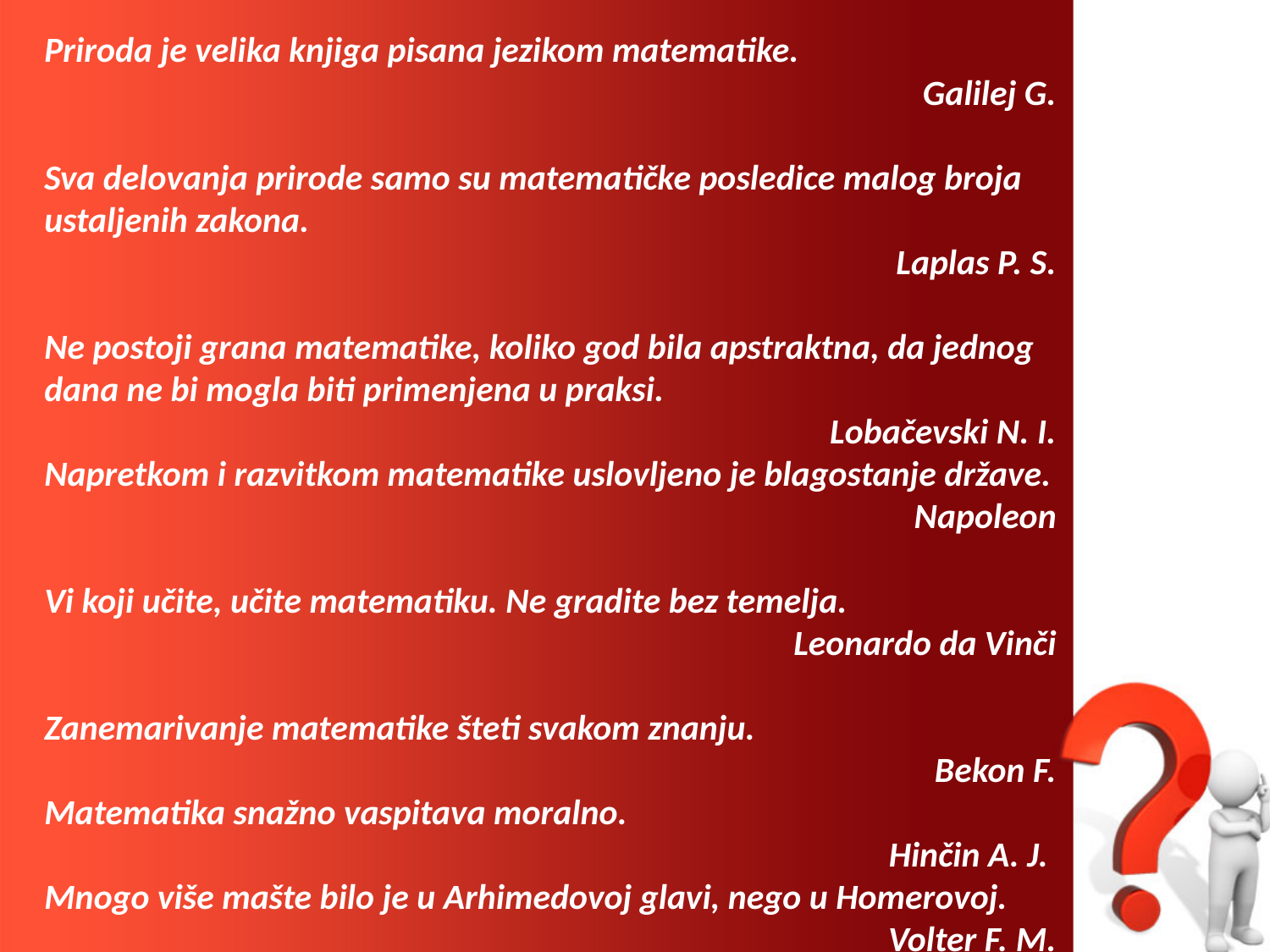

Priroda je velika knjiga pisana jezikom matematike.
Galilej G.

Sva delovanja prirode samo su matematičke posledice malog broja ustaljenih zakona.
Laplas P. S.

Ne postoji grana matematike, koliko god bila apstraktna, da jednog dana ne bi mogla biti primenjena u praksi.
Lobačevski N. I.
Napretkom i razvitkom matematike uslovljeno je blagostanje države.
Napoleon

Vi koji učite, učite matematiku. Ne gradite bez temelja.
 Leonardo da Vinči

Zanemarivanje matematike šteti svakom znanju.
Bekon F.
Matematika snažno vaspitava moralno.
Hinčin A. J.
Mnogo više mašte bilo je u Arhimedovoj glavi, nego u Homerovoj.
Volter F. M.